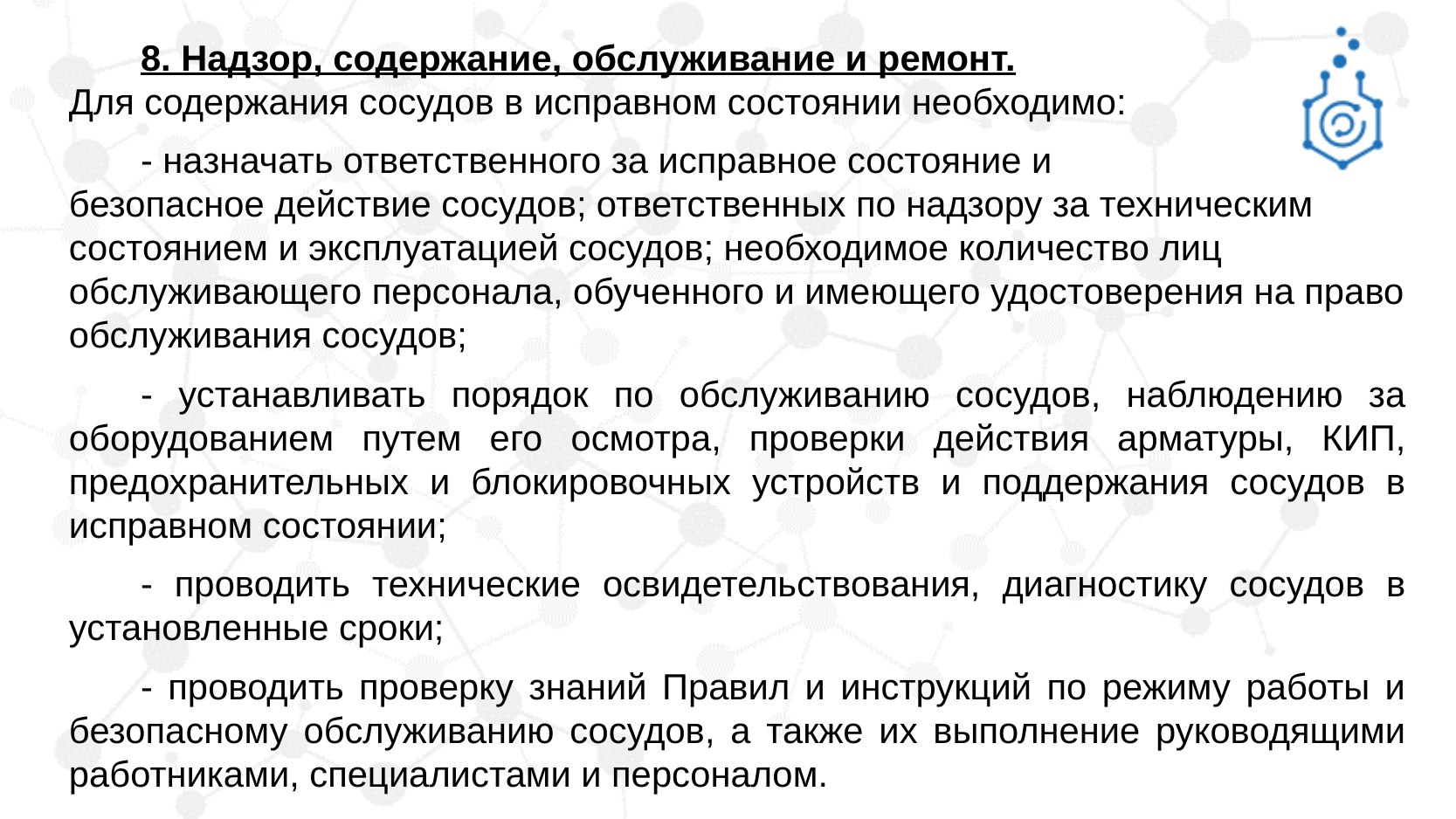

8. Надзор, содержание, обслуживание и ремонт.
Для содержания сосудов в исправном состоянии необходимо:
- назначать ответственного за исправное состояние и
безопасное действие сосудов; ответственных по надзору за техническим состоянием и эксплуатацией сосудов; необходимое количество лиц обслуживающего персонала, обученного и имеющего удостоверения на право обслуживания сосудов;
- устанавливать порядок по обслуживанию сосудов, наблюдению за оборудованием путем его осмотра, проверки действия арматуры, КИП, предохранительных и блокировочных устройств и поддержания сосудов в исправном состоянии;
- проводить технические освидетельствования, диагностику сосудов в установленные сроки;
- проводить проверку знаний Правил и инструкций по режиму работы и безопасному обслуживанию сосудов, а также их выполнение руководящими работниками, специалистами и персоналом.
#